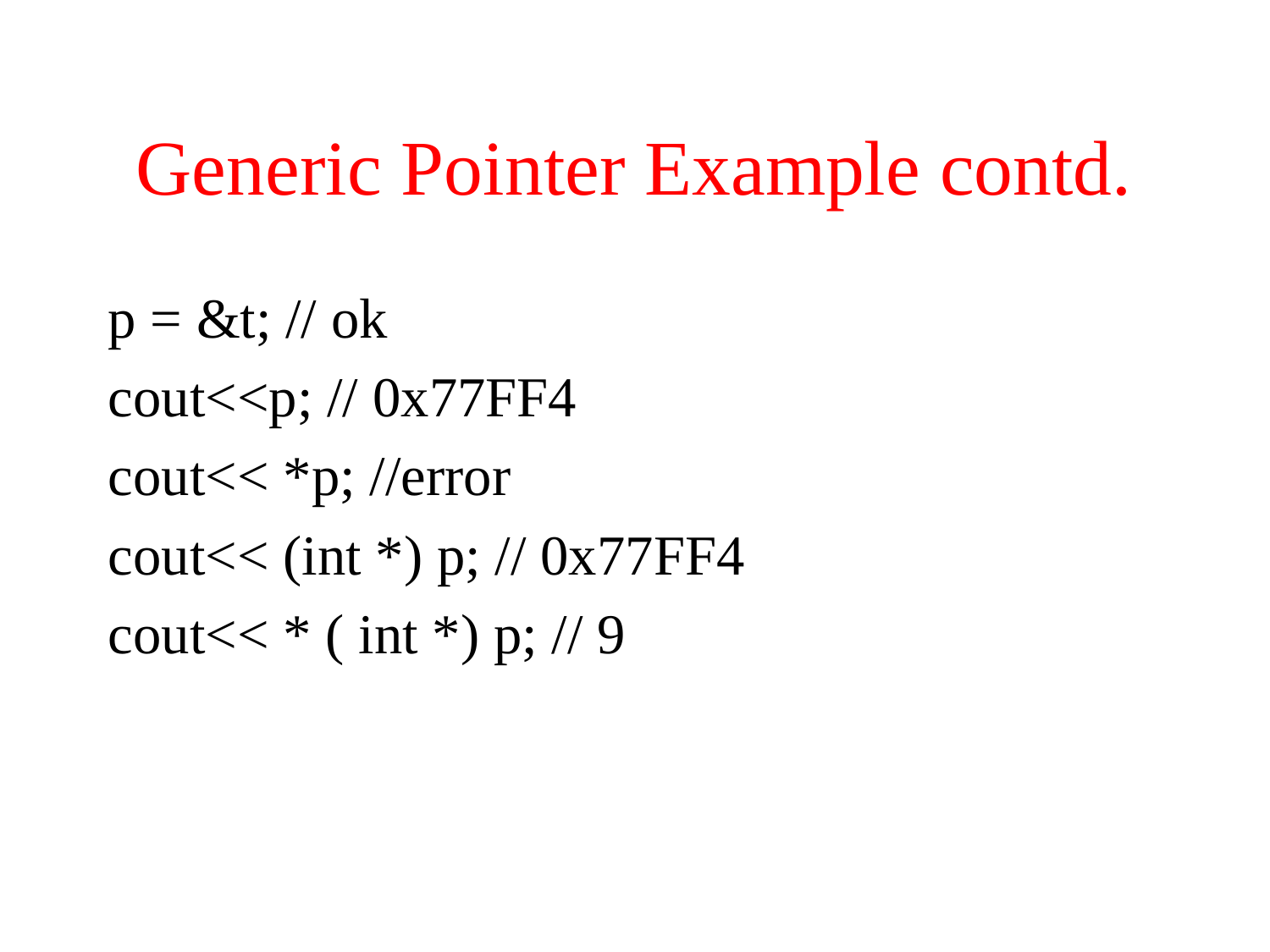

# Generic Pointer Example contd.
p = &t; // ok
cout<<p; // 0x77FF4
cout<< *p; //error
cout<< (int *) p; // 0x77FF4
cout<< * ( int *) p; // 9